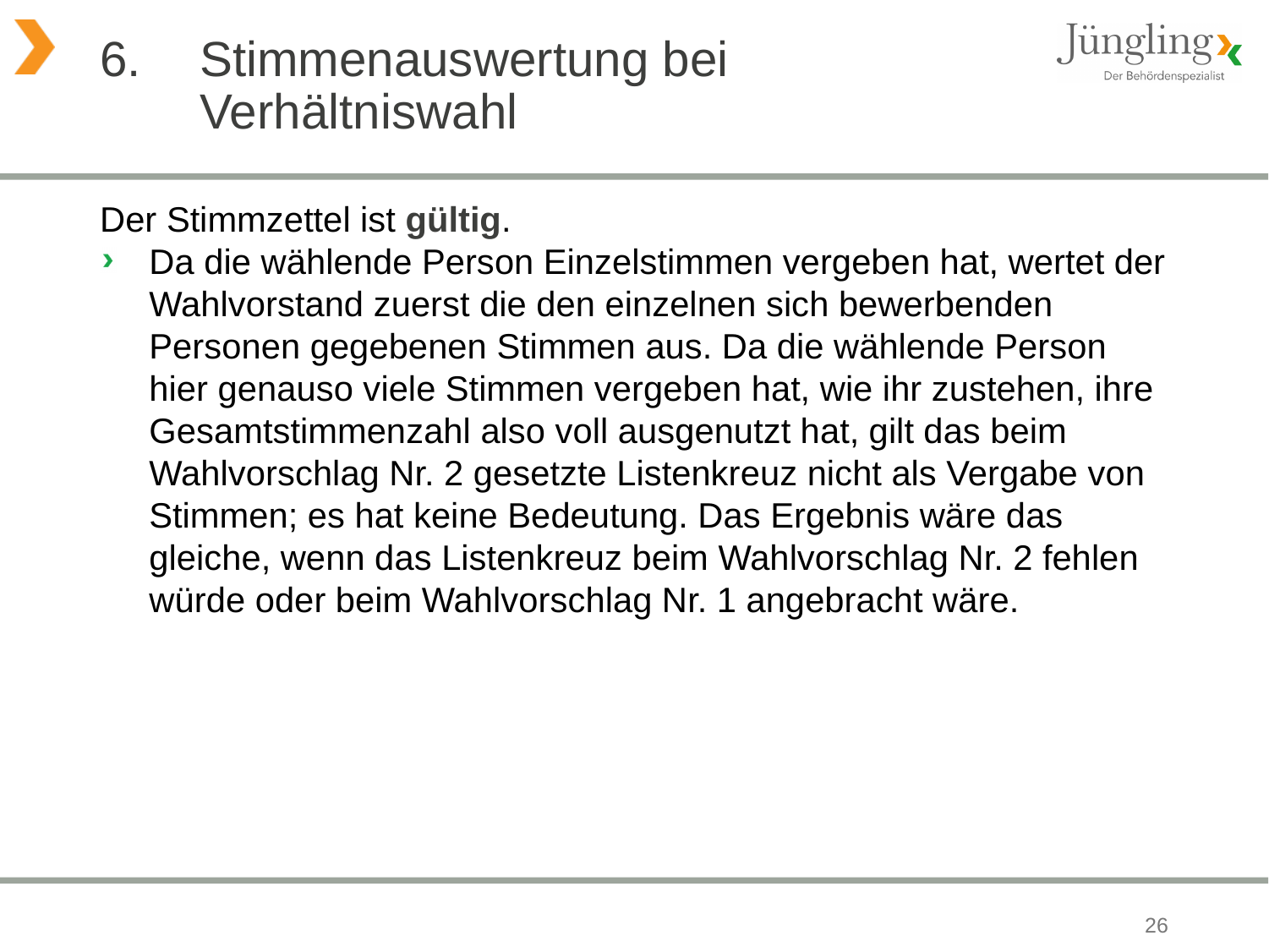

# 6. 	Stimmenauswertung bei Verhältniswahl
Der Stimmzettel ist gültig.
Da die wählende Person Einzelstimmen vergeben hat, wertet der Wahlvorstand zuerst die den einzelnen sich bewerbenden Personen gegebenen Stimmen aus. Da die wählende Person hier genauso viele Stimmen vergeben hat, wie ihr zustehen, ihre Gesamtstimmenzahl also voll ausgenutzt hat, gilt das beim Wahlvorschlag Nr. 2 gesetzte Listenkreuz nicht als Vergabe von Stimmen; es hat keine Bedeutung. Das Ergebnis wäre das gleiche, wenn das Listenkreuz beim Wahlvorschlag Nr. 2 fehlen würde oder beim Wahlvorschlag Nr. 1 angebracht wäre.

26